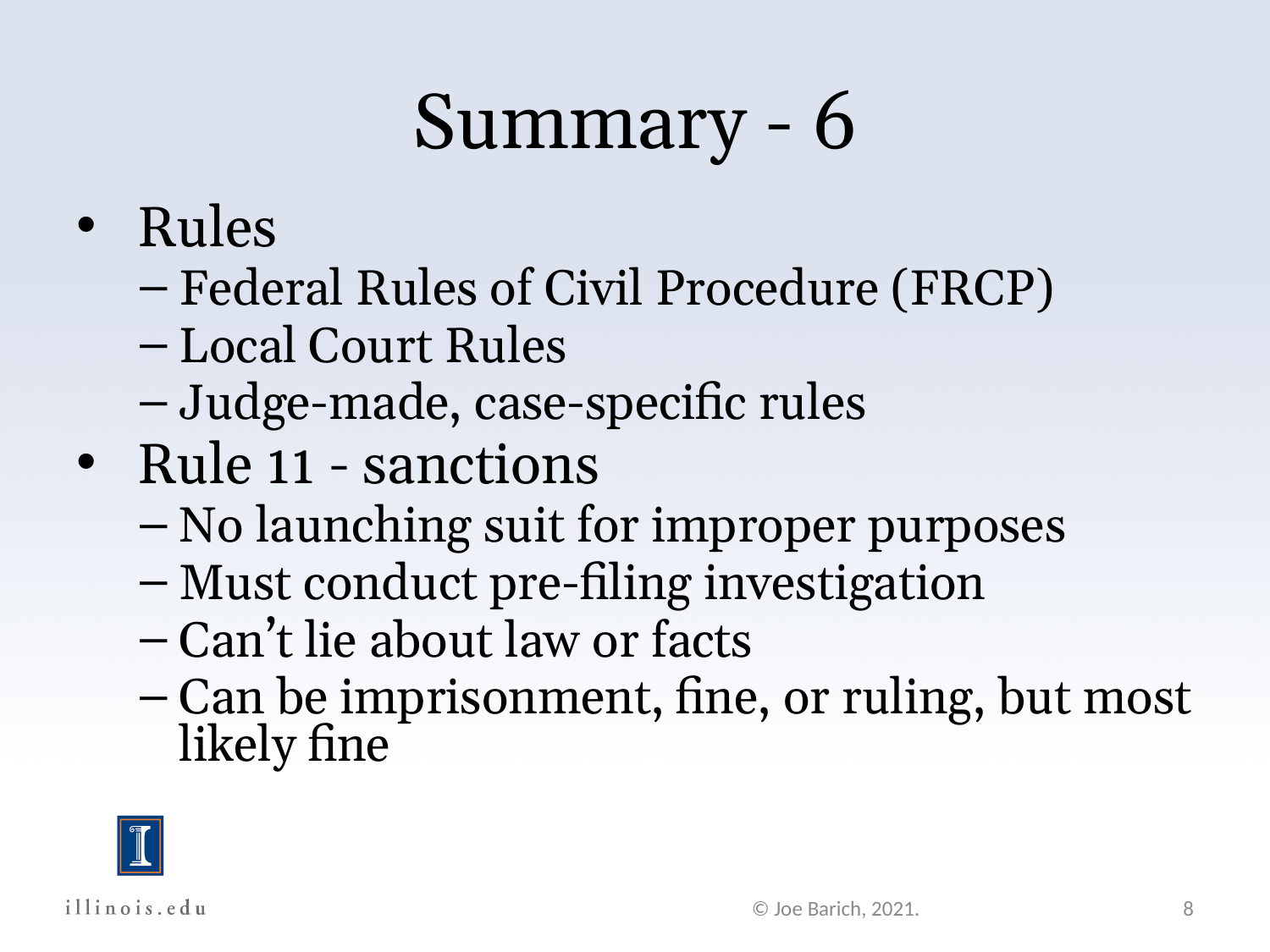

Summary - 6
 Rules
Federal Rules of Civil Procedure (FRCP)
Local Court Rules
Judge-made, case-specific rules
 Rule 11 - sanctions
No launching suit for improper purposes
Must conduct pre-filing investigation
Can’t lie about law or facts
Can be imprisonment, fine, or ruling, but most likely fine
© Joe Barich, 2021.
8